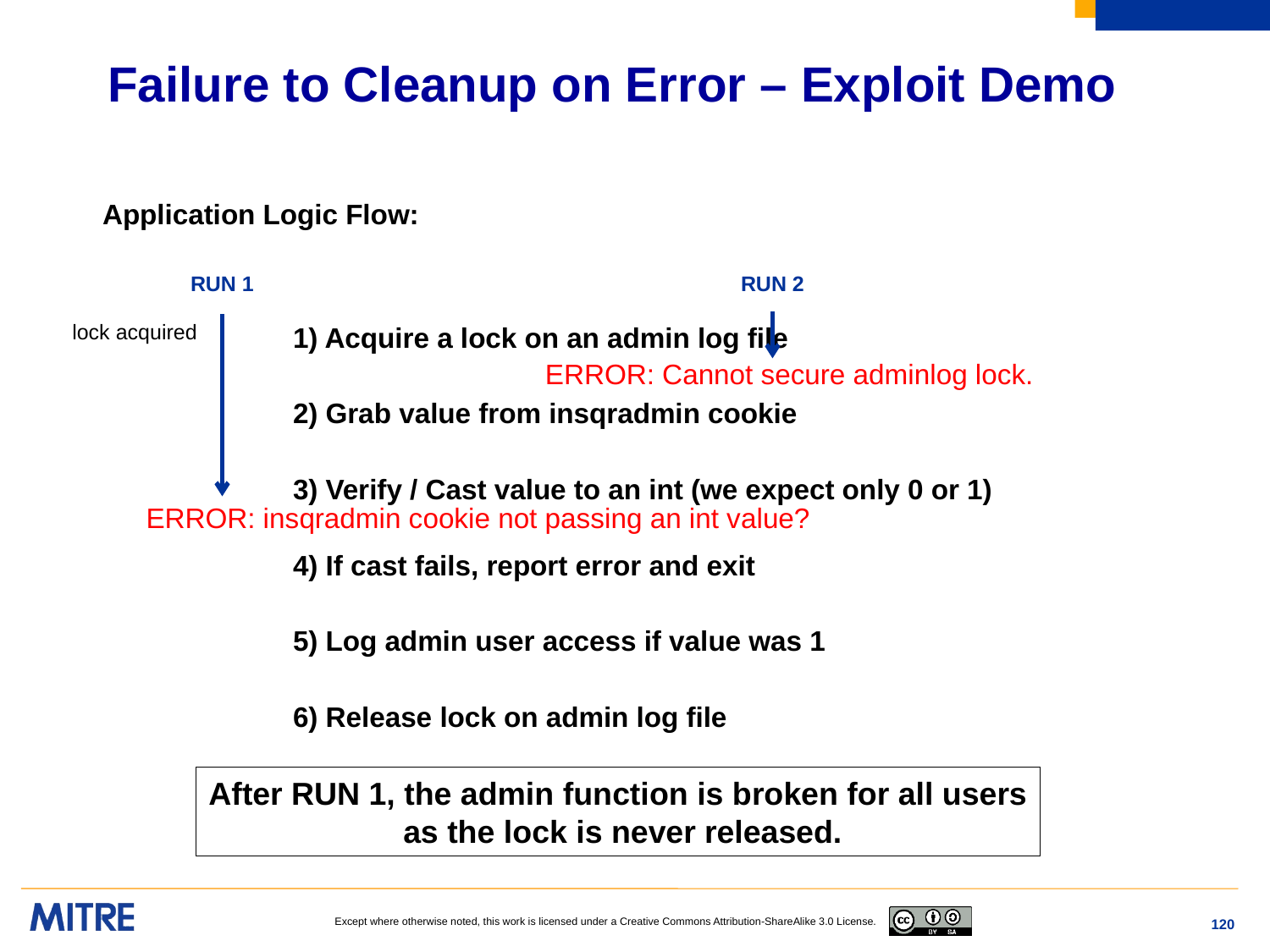

# Failure to Cleanup on Error – Exploit Demo
Application Logic Flow:

	1) Acquire a lock on an admin log file
	2) Grab value from insqradmin cookie
	3) Verify / Cast value to an int (we expect only 0 or 1)
	4) If cast fails, report error and exit
	5) Log admin user access if value was 1
	6) Release lock on admin log file
RUN 2
RUN 1
lock acquired
ERROR: Cannot secure adminlog lock.
ERROR: insqradmin cookie not passing an int value?
After RUN 1, the admin function is broken for all users
 as the lock is never released.
120